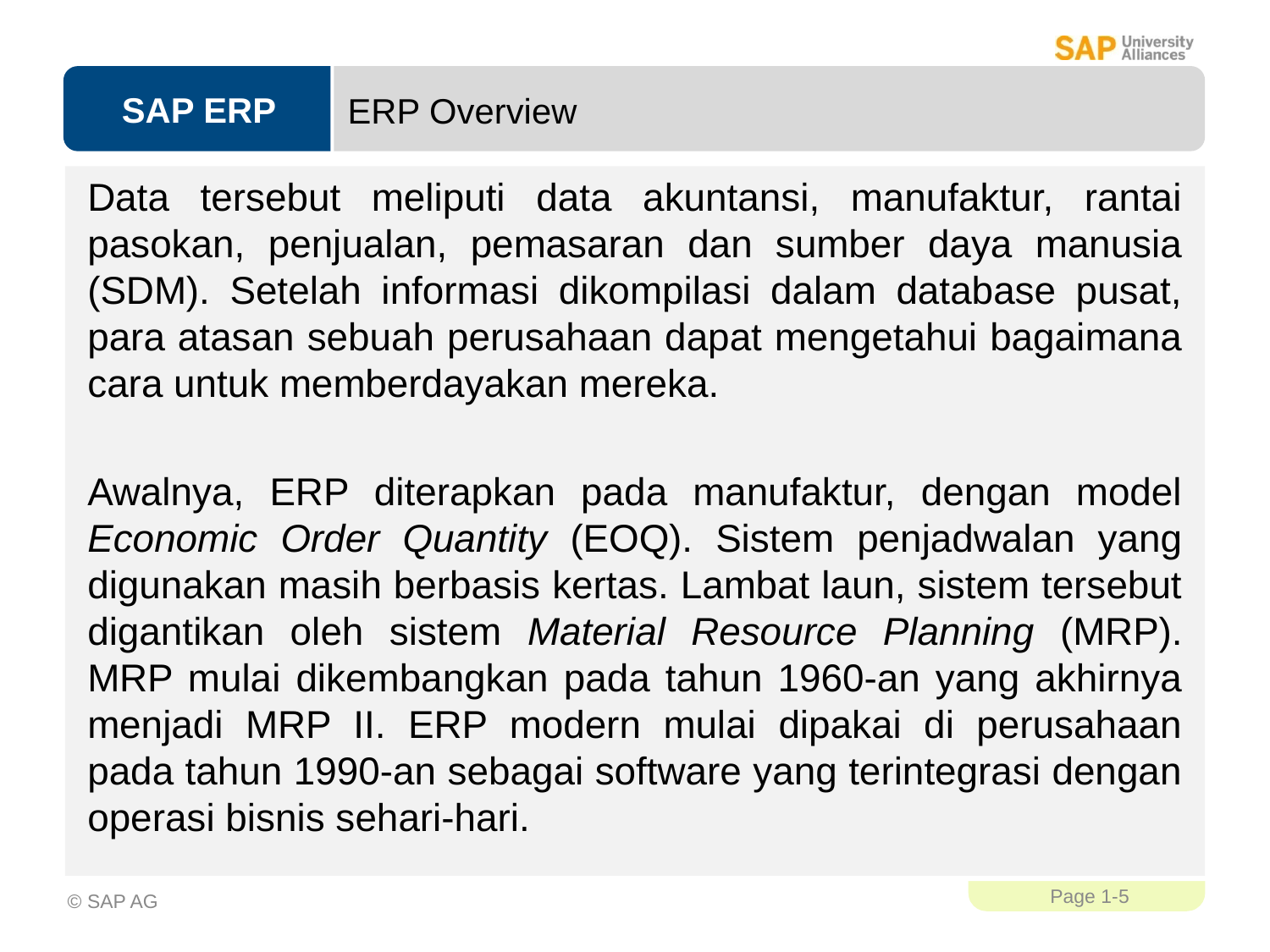

ERP Overview
Data tersebut meliputi data akuntansi, manufaktur, rantai pasokan, penjualan, pemasaran dan sumber daya manusia (SDM). Setelah informasi dikompilasi dalam database pusat, para atasan sebuah perusahaan dapat mengetahui bagaimana cara untuk memberdayakan mereka.

Awalnya, ERP diterapkan pada manufaktur, dengan model Economic Order Quantity (EOQ). Sistem penjadwalan yang digunakan masih berbasis kertas. Lambat laun, sistem tersebut digantikan oleh sistem Material Resource Planning (MRP). MRP mulai dikembangkan pada tahun 1960-an yang akhirnya menjadi MRP II. ERP modern mulai dipakai di perusahaan pada tahun 1990-an sebagai software yang terintegrasi dengan operasi bisnis sehari-hari.